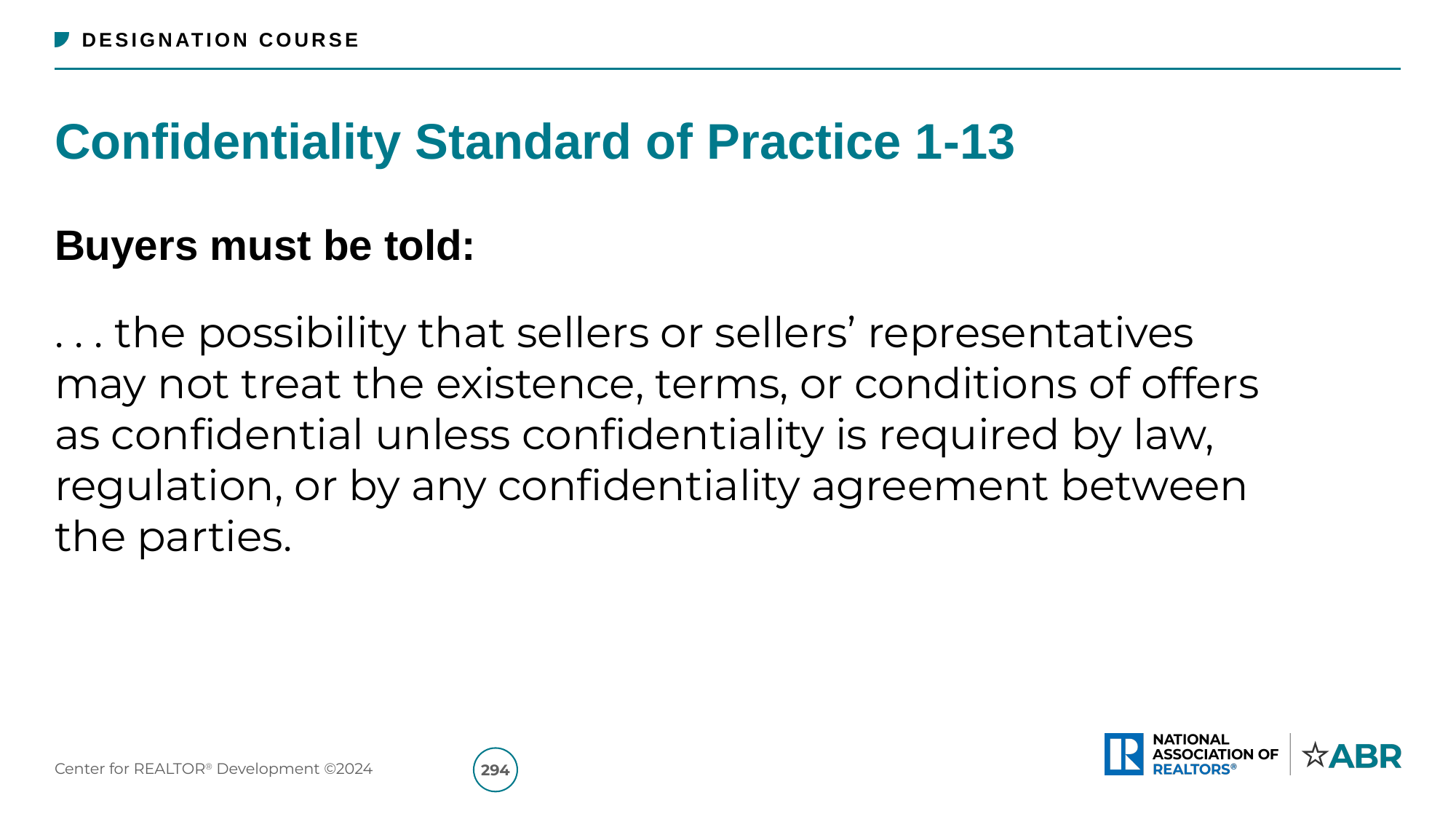

# Confidentiality Standard of Practice 1-13
Buyers must be told:
. . . the possibility that sellers or sellers’ representatives
may not treat the existence, terms, or conditions of offers
as confidential unless confidentiality is required by law, regulation, or by any confidentiality agreement between
the parties.
294
Center for REALTOR® Development ©2024